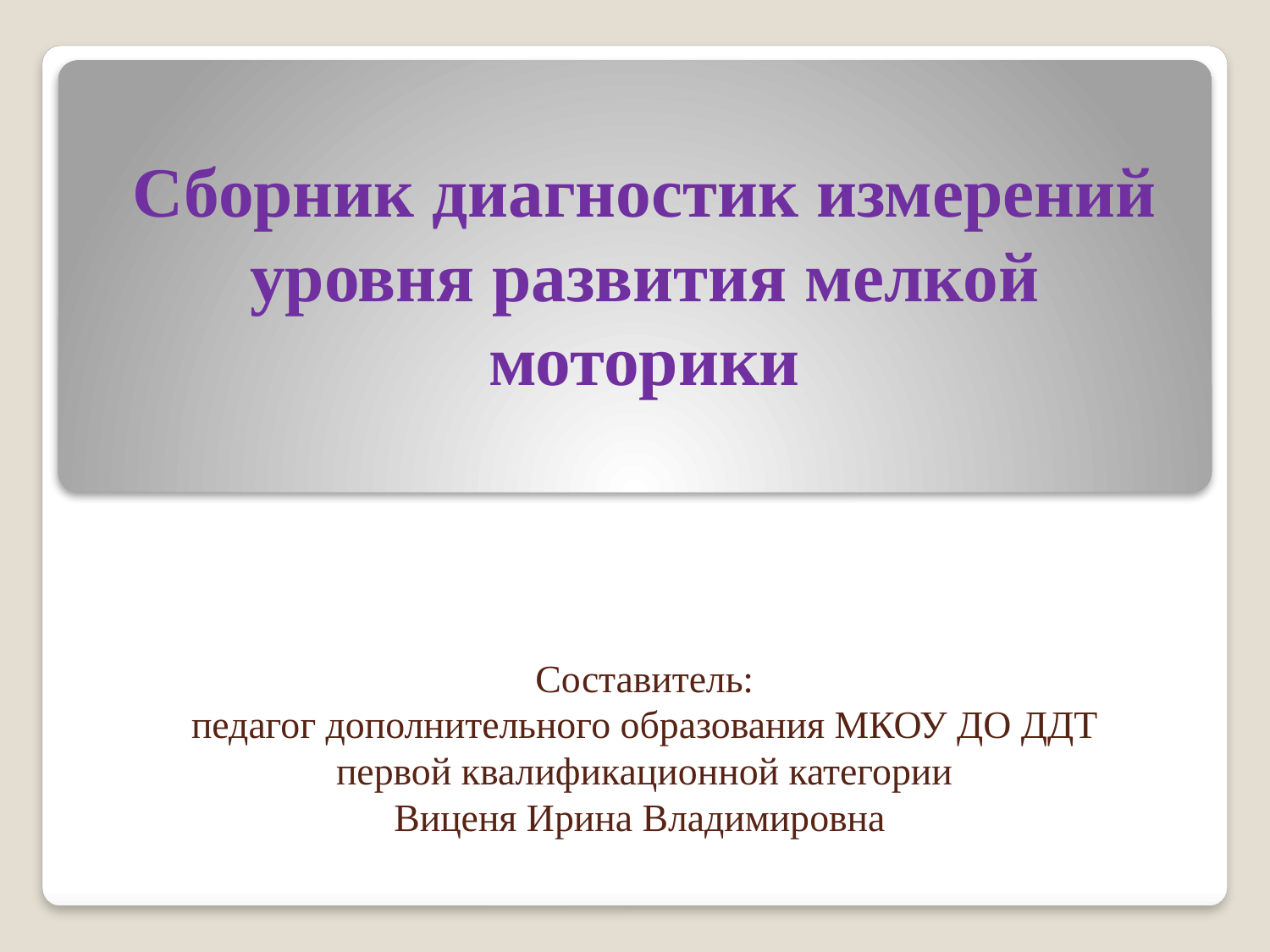

# Сборник диагностик измерений уровня развития мелкой моторики Составитель: педагог дополнительного образования МКОУ ДО ДДТ первой квалификационной категории Виценя Ирина Владимировна